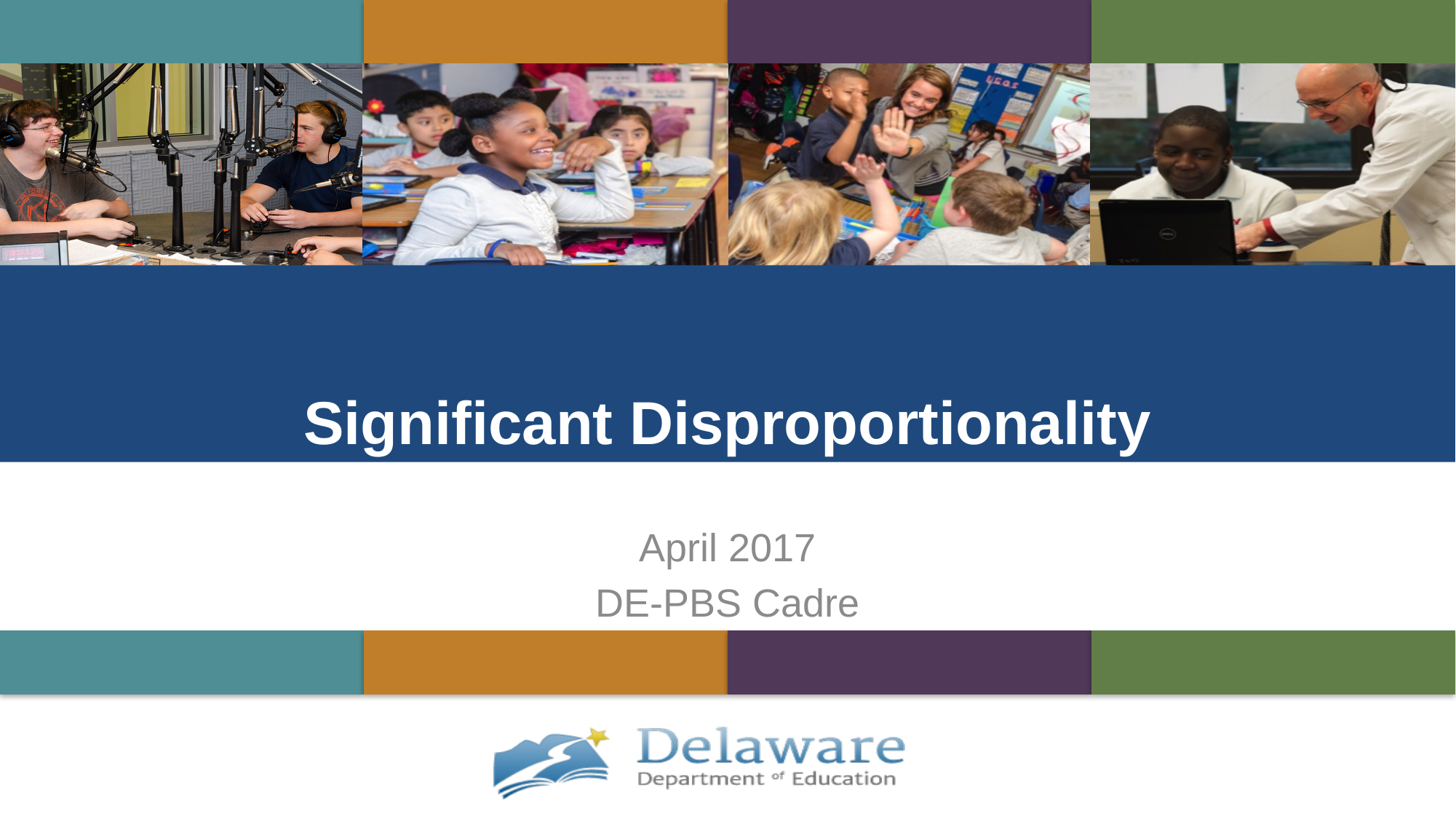

# Significant Disproportionality

April 2017
DE-PBS Cadre